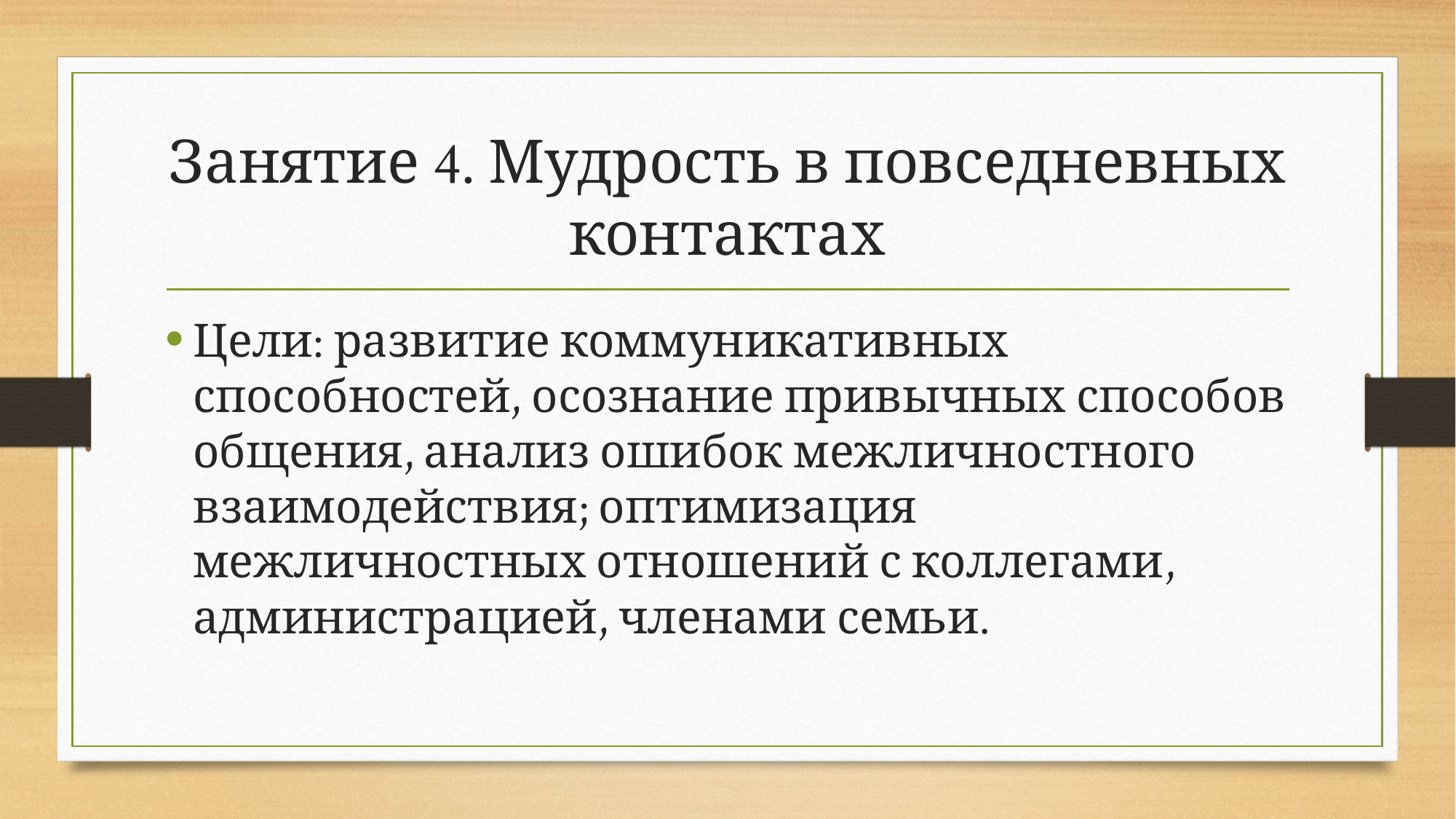

# Занятие 4. Мудрость в повседневных контактах
Цели: развитие коммуникативных способностей, осознание привычных способов общения, анализ ошибок межличностного взаимодействия; оптимизация межличностных отношений с коллегами, администрацией, членами семьи.